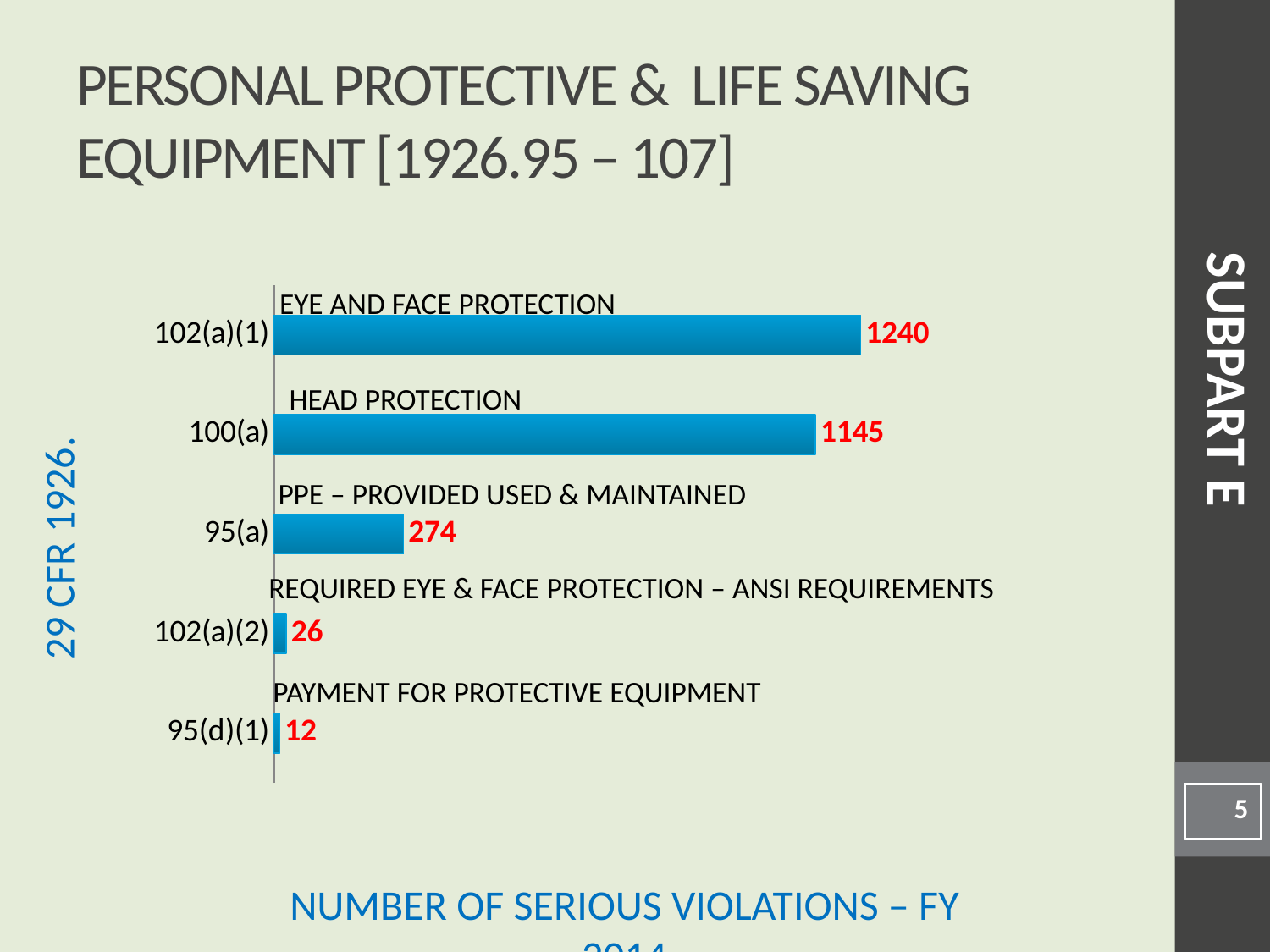

# Personal Protective &  Life Saving Equipment [1926.95 – 107]

### Chart

| Category |  |
|---|---|
| 95(d)(1) | 12.0 |
| 102(a)(2) | 26.0 |
| 95(a) | 274.0 |
| 100(a) | 1145.0 |
| 102(a)(1) | 1240.0 |
Eye and Face Protection
SUBPART E

Head Protection

PPE – Provided Used & Maintained
Required Eye & Face Protection – ANSI Requirements
Payment for Protective Equipment
5